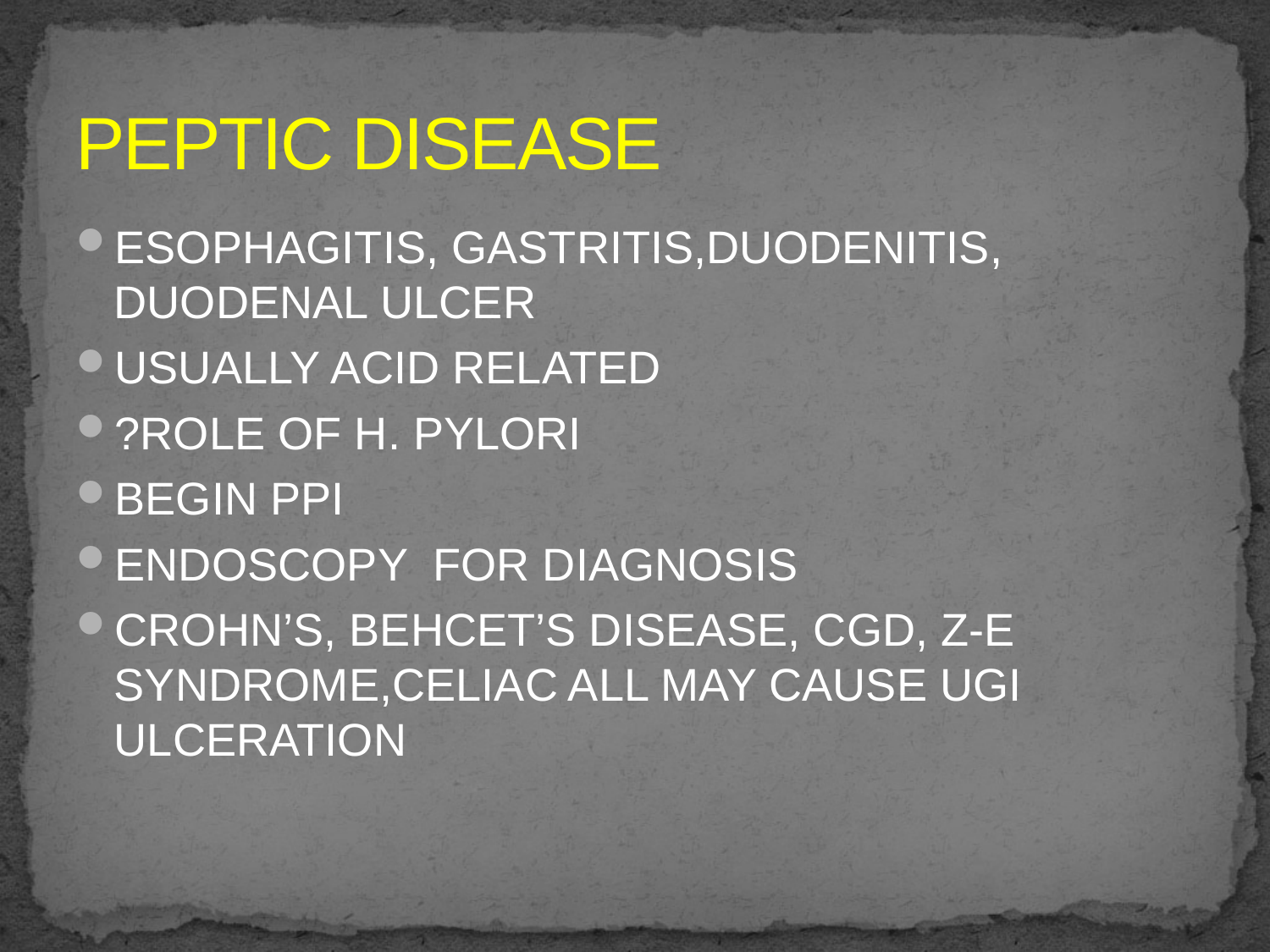

# PEPTIC DISEASE
ESOPHAGITIS, GASTRITIS,DUODENITIS, DUODENAL ULCER
USUALLY ACID RELATED
?ROLE OF H. PYLORI
BEGIN PPI
ENDOSCOPY  FOR DIAGNOSIS
CROHN’S, BEHCET’S DISEASE, CGD, Z-E SYNDROME,CELIAC ALL MAY CAUSE UGI ULCERATION